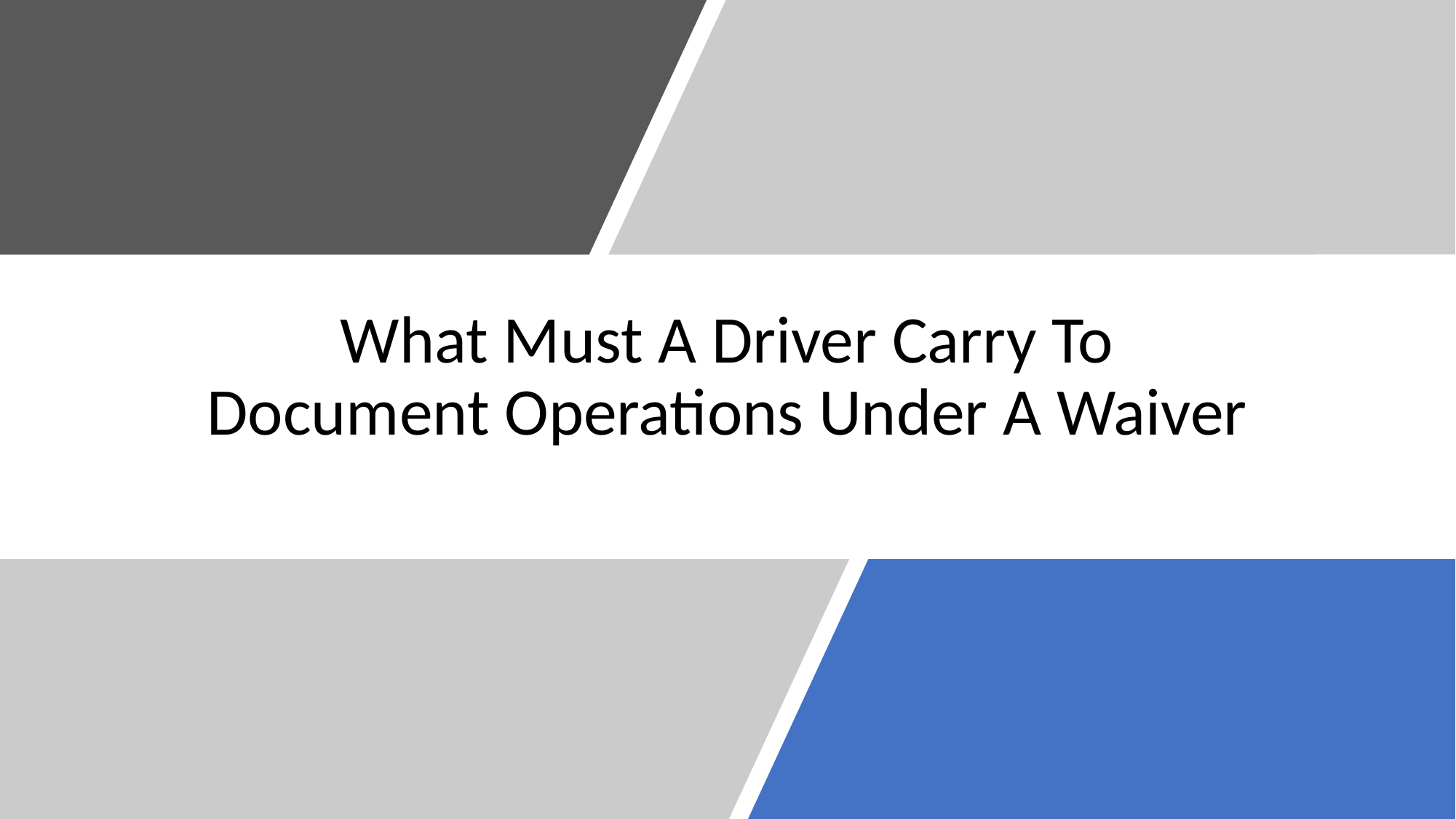

# What Must A Driver Carry To Document Operations Under A Waiver